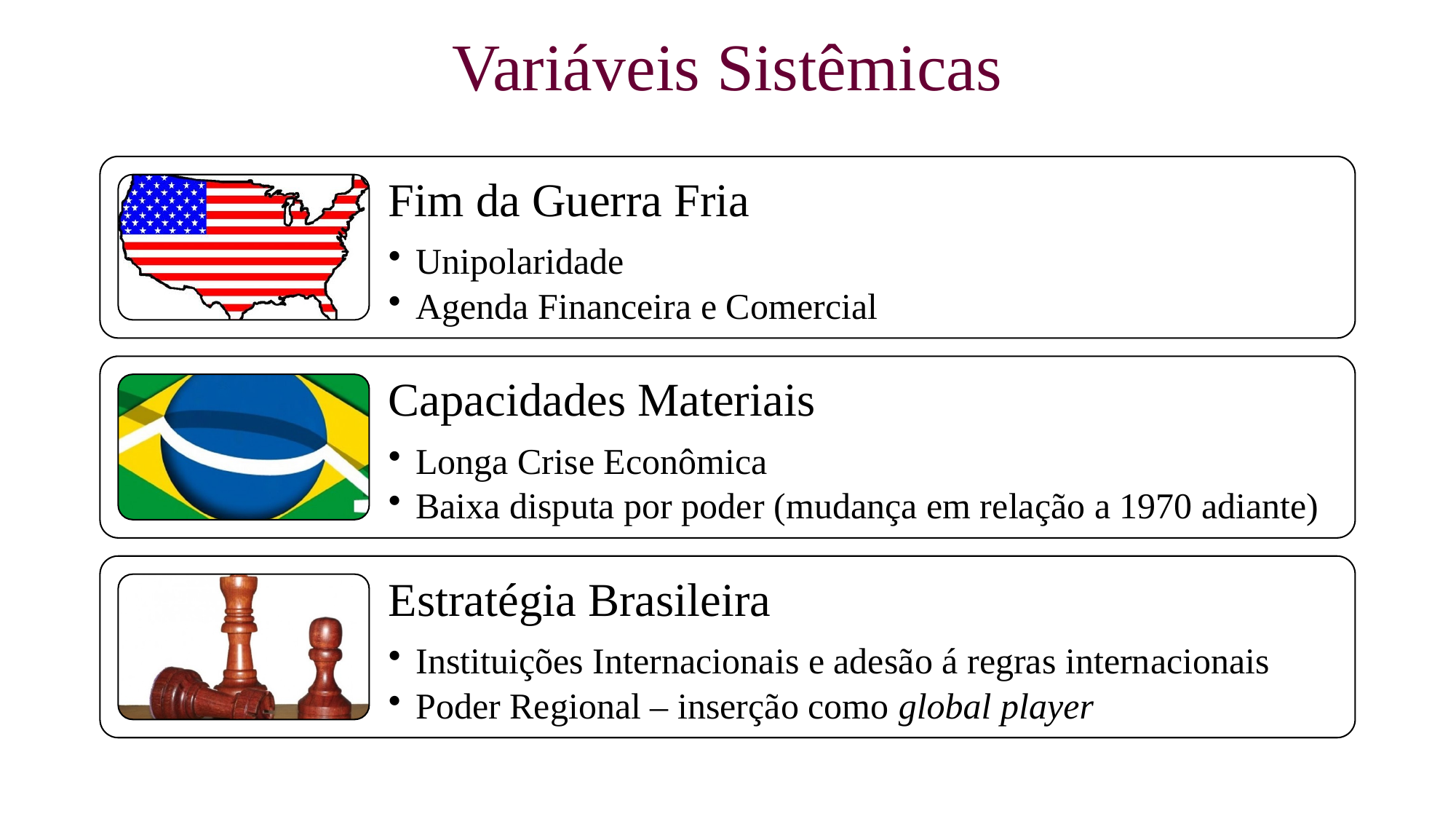

# Variáveis Sistêmicas
Fim da Guerra Fria
Unipolaridade
Agenda Financeira e Comercial
Capacidades Materiais
Longa Crise Econômica
Baixa disputa por poder (mudança em relação a 1970 adiante)
Estratégia Brasileira
Instituições Internacionais e adesão á regras internacionais
Poder Regional – inserção como global player